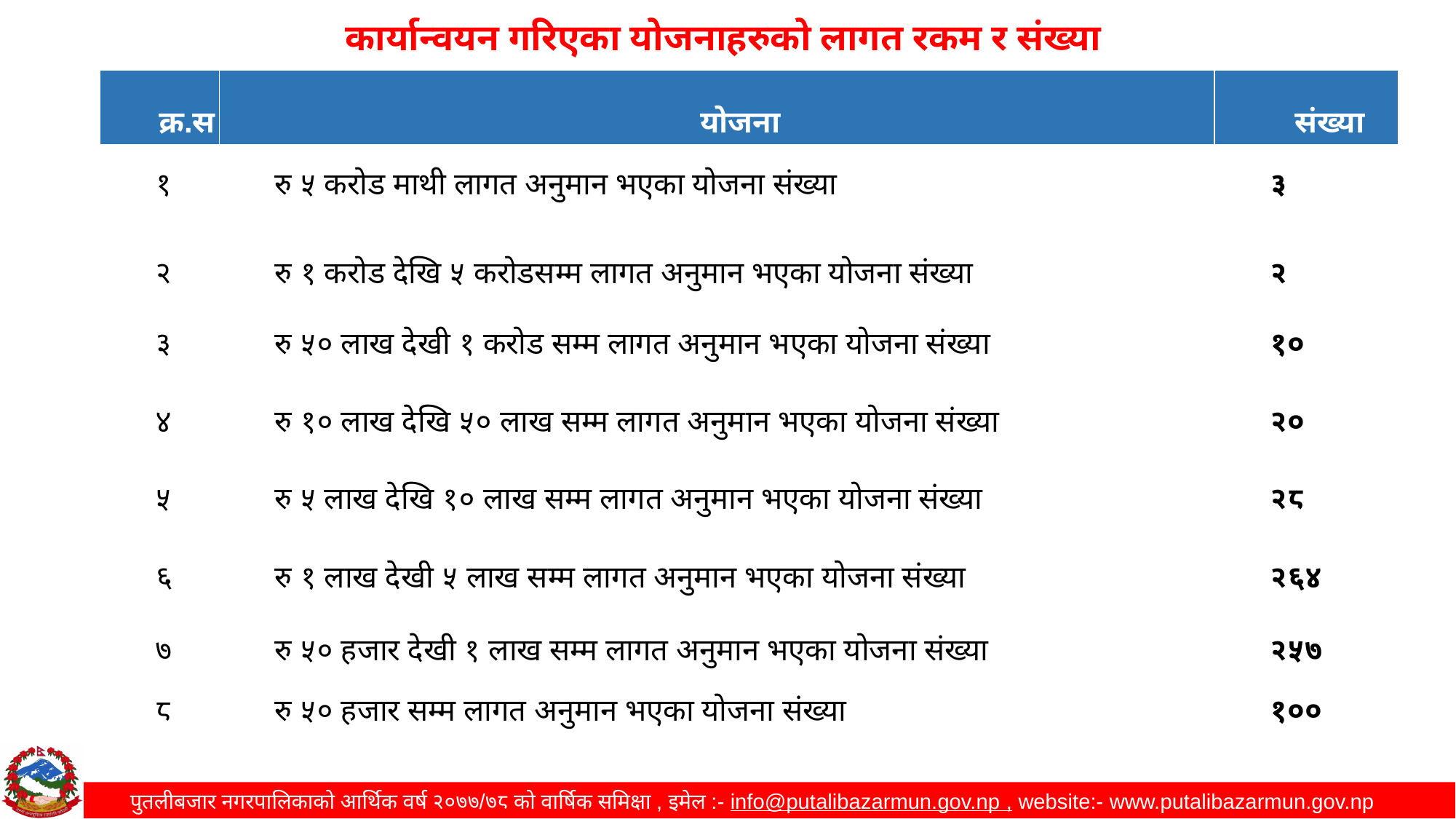

कार्यान्वयन गरिएका योजनाहरुको लागत रकम र संख्या
| क्र.स | योजना | संख्या |
| --- | --- | --- |
| १ | रु ५ करोड माथी लागत अनुमान भएका योजना संख्या | ३ |
| २ | रु १ करोड देखि ५ करोडसम्म लागत अनुमान भएका योजना संख्या | २ |
| ३ | रु ५० लाख देखी १ करोड सम्म लागत अनुमान भएका योजना संख्या | १० |
| ४ | रु १० लाख देखि ५० लाख सम्म लागत अनुमान भएका योजना संख्या | २० |
| ५ | रु ५ लाख देखि १० लाख सम्म लागत अनुमान भएका योजना संख्या | २८ |
| ६ | रु १ लाख देखी ५ लाख सम्म लागत अनुमान भएका योजना संख्या | २६४ |
| ७ | रु ५० हजार देखी १ लाख सम्म लागत अनुमान भएका योजना संख्या | २५७ |
| ८ | रु ५० हजार सम्म लागत अनुमान भएका योजना संख्या | १०० |